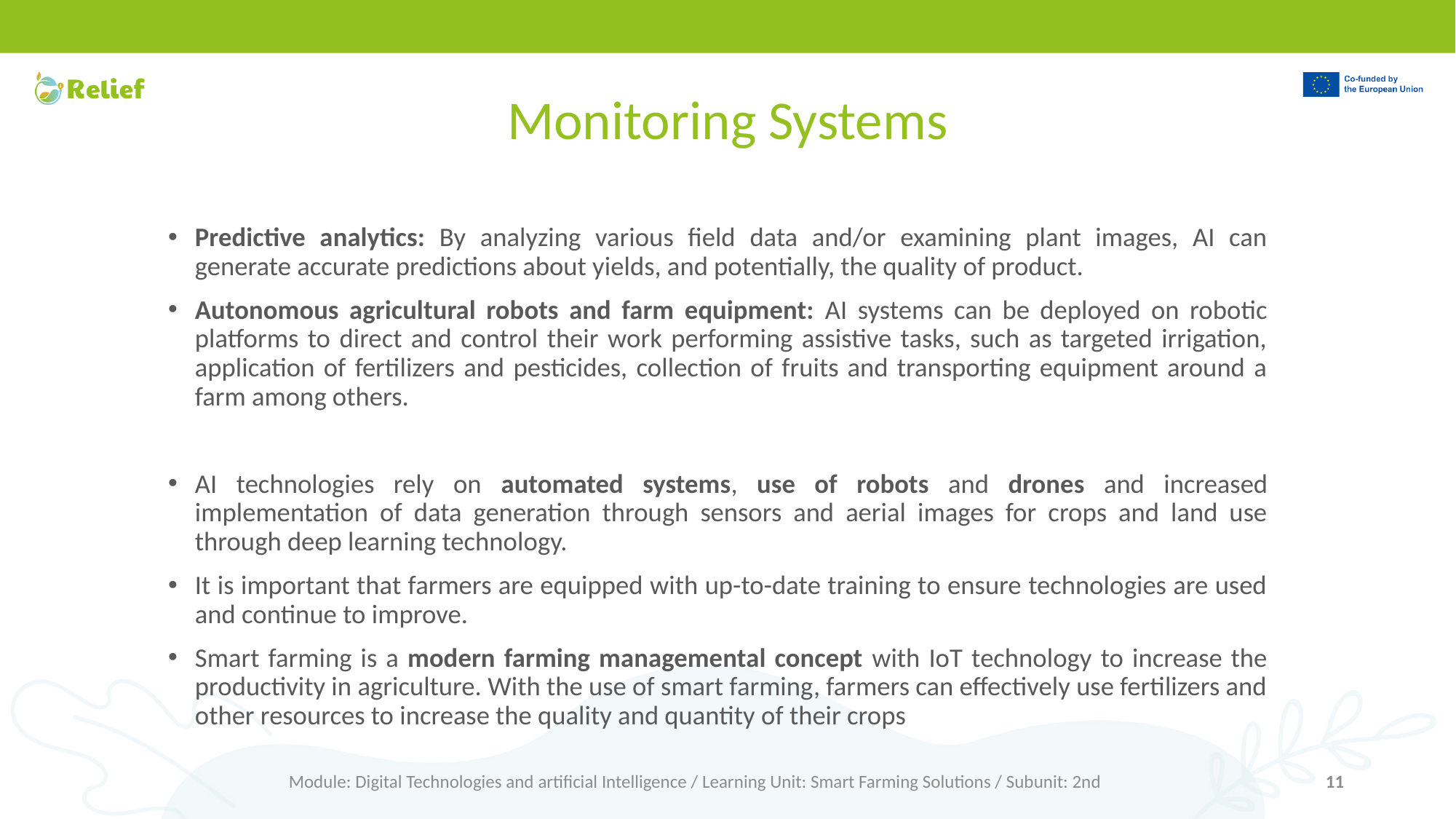

# Monitoring Systems
Predictive analytics: By analyzing various field data and/or examining plant images, AI can generate accurate predictions about yields, and potentially, the quality of product.
Autonomous agricultural robots and farm equipment: AI systems can be deployed on robotic platforms to direct and control their work performing assistive tasks, such as targeted irrigation, application of fertilizers and pesticides, collection of fruits and transporting equipment around a farm among others.

AI technologies rely on automated systems, use of robots and drones and increased implementation of data generation through sensors and aerial images for crops and land use through deep learning technology.
It is important that farmers are equipped with up-to-date training to ensure technologies are used and continue to improve.
Smart farming is a modern farming managemental concept with IoT technology to increase the productivity in agriculture. With the use of smart farming, farmers can effectively use fertilizers and other resources to increase the quality and quantity of their crops
Module: Digital Technologies and artificial Intelligence / Learning Unit: Smart Farming Solutions / Subunit: 2nd
11